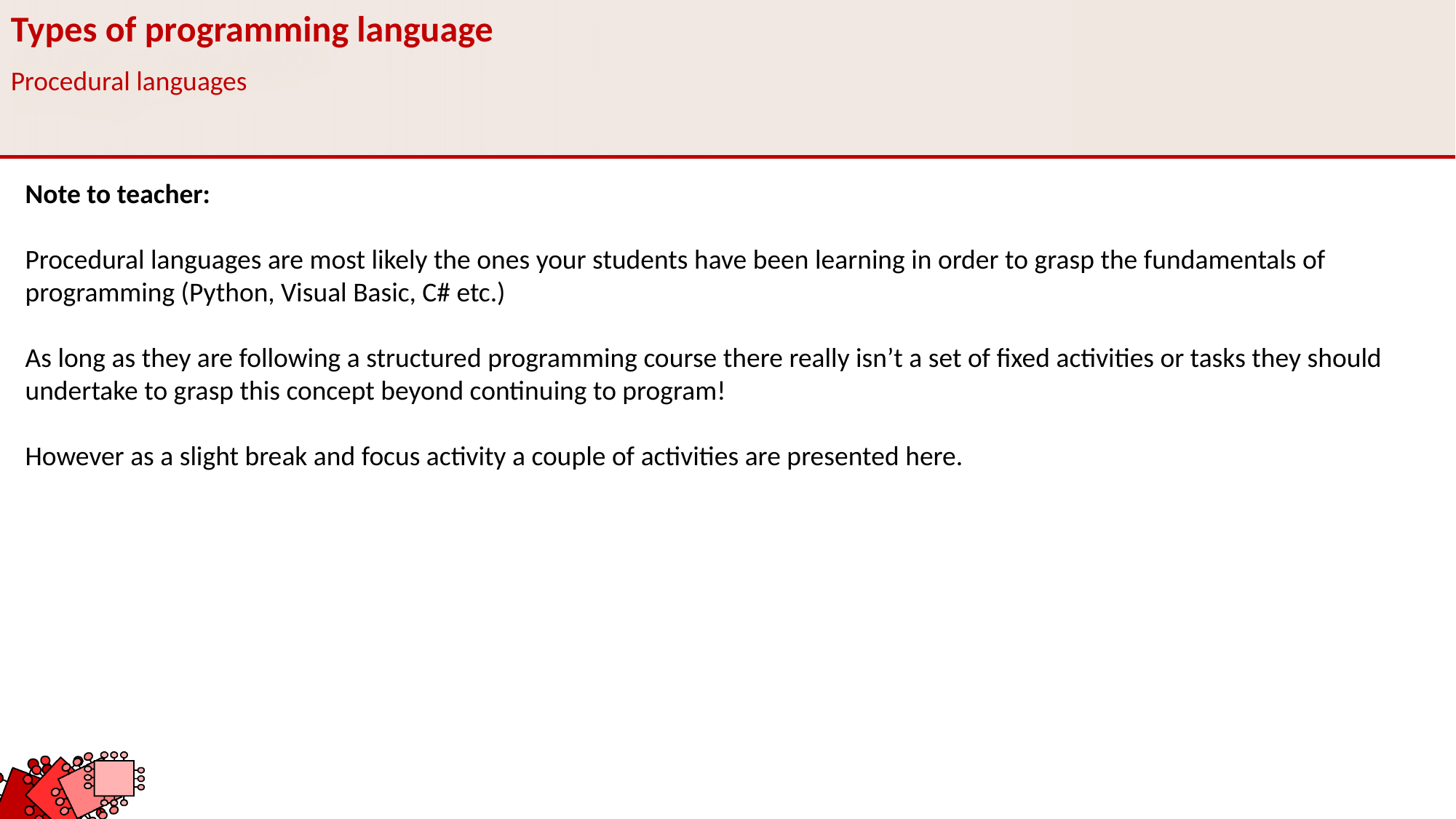

Types of programming language
Procedural languages
Note to teacher:

Procedural languages are most likely the ones your students have been learning in order to grasp the fundamentals of programming (Python, Visual Basic, C# etc.)

As long as they are following a structured programming course there really isn’t a set of fixed activities or tasks they should undertake to grasp this concept beyond continuing to program!

However as a slight break and focus activity a couple of activities are presented here.